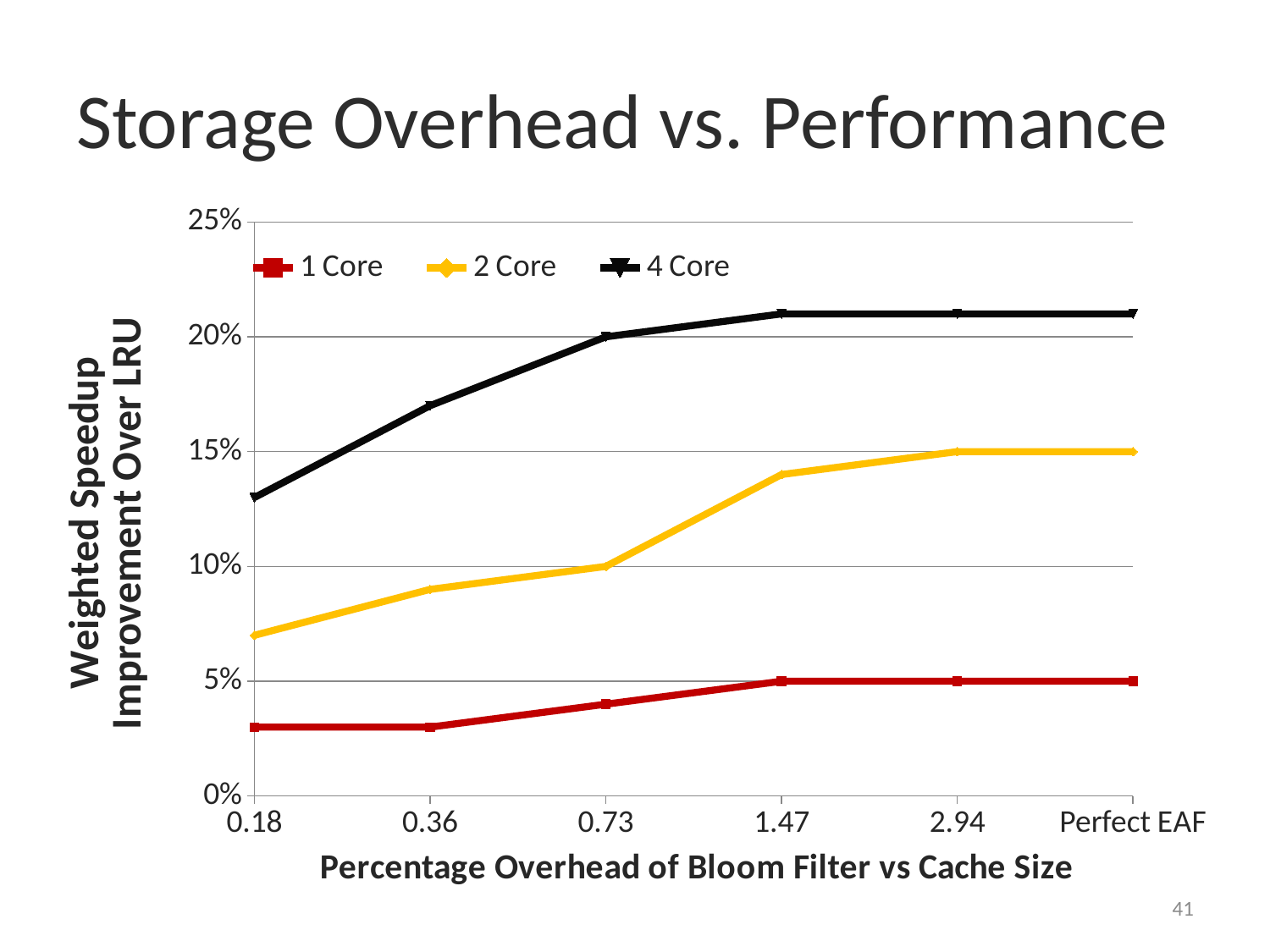

# Storage Overhead vs. Performance

### Chart

| Category | 1 Core | 2 Core | 4 Core |
|---|---|---|---|
| 0.18 | 3.0 | 7.0 | 13.0 |
| 0.36 | 3.0 | 9.0 | 17.0 |
| 0.73 | 4.0 | 10.0 | 20.0 |
| 1.47 | 5.0 | 14.0 | 21.0 |
| 2.94 | 5.0 | 15.0 | 21.0 |
| Perfect EAF | 5.0 | 15.0 | 21.0 |
41